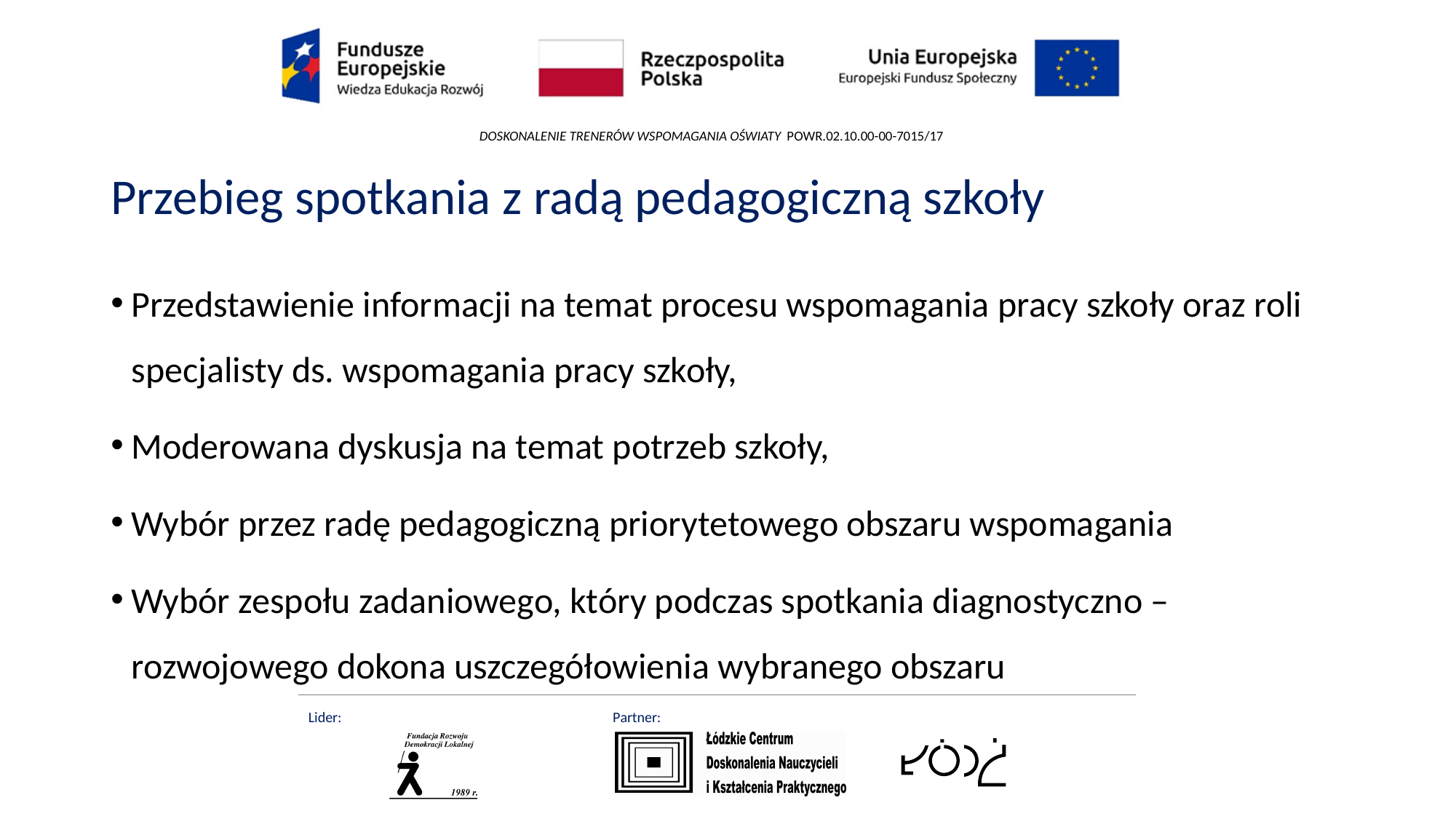

# Przebieg spotkania z radą pedagogiczną szkoły
Przedstawienie informacji na temat procesu wspomagania pracy szkoły oraz roli specjalisty ds. wspomagania pracy szkoły,
Moderowana dyskusja na temat potrzeb szkoły,
Wybór przez radę pedagogiczną priorytetowego obszaru wspomagania
Wybór zespołu zadaniowego, który podczas spotkania diagnostyczno – rozwojowego dokona uszczegółowienia wybranego obszaru